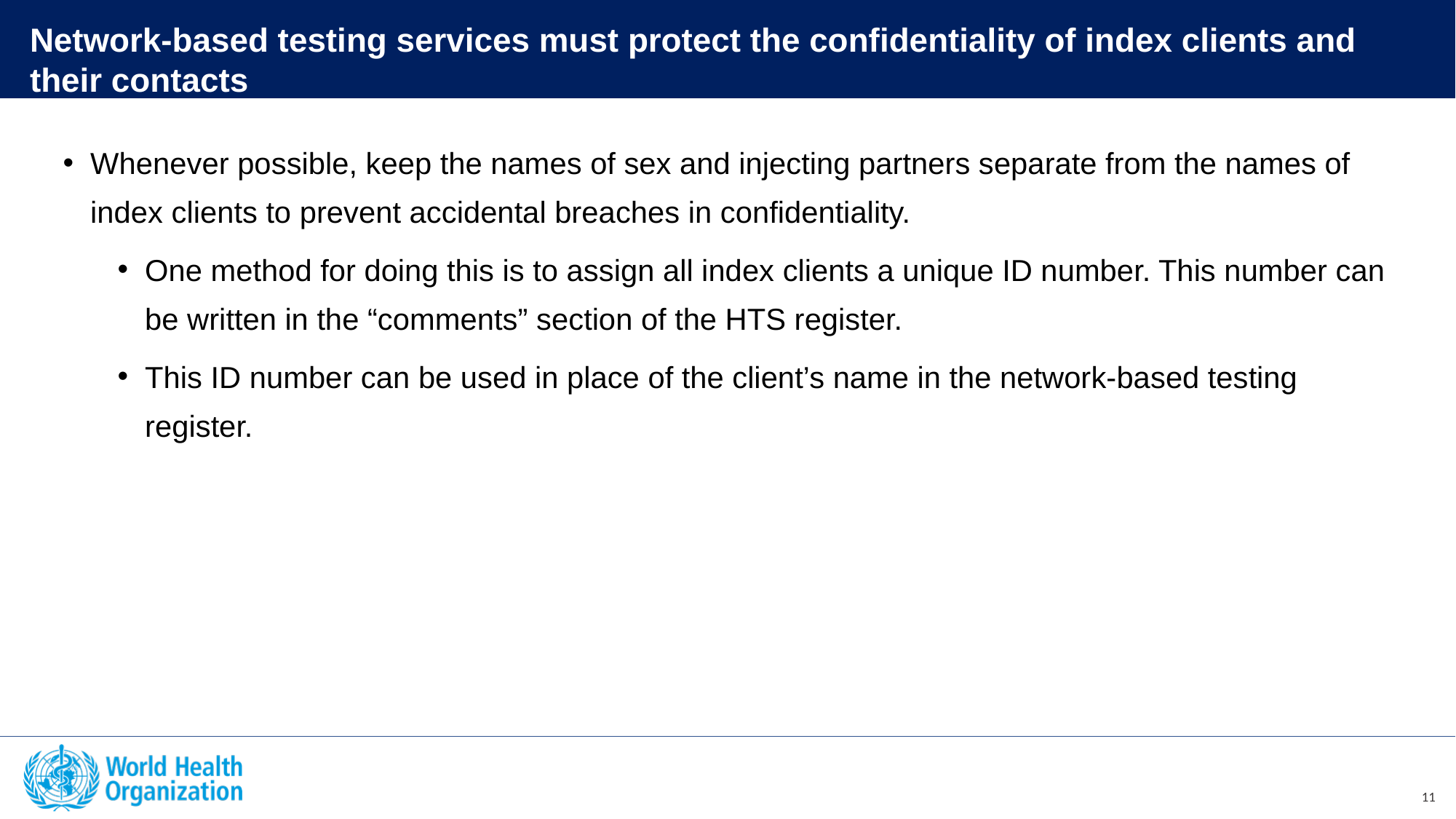

Network-based testing services must protect the confidentiality of index clients and their contacts
Whenever possible, keep the names of sex and injecting partners separate from the names of index clients to prevent accidental breaches in confidentiality.
One method for doing this is to assign all index clients a unique ID number. This number can be written in the “comments” section of the HTS register.
This ID number can be used in place of the client’s name in the network-based testing register.